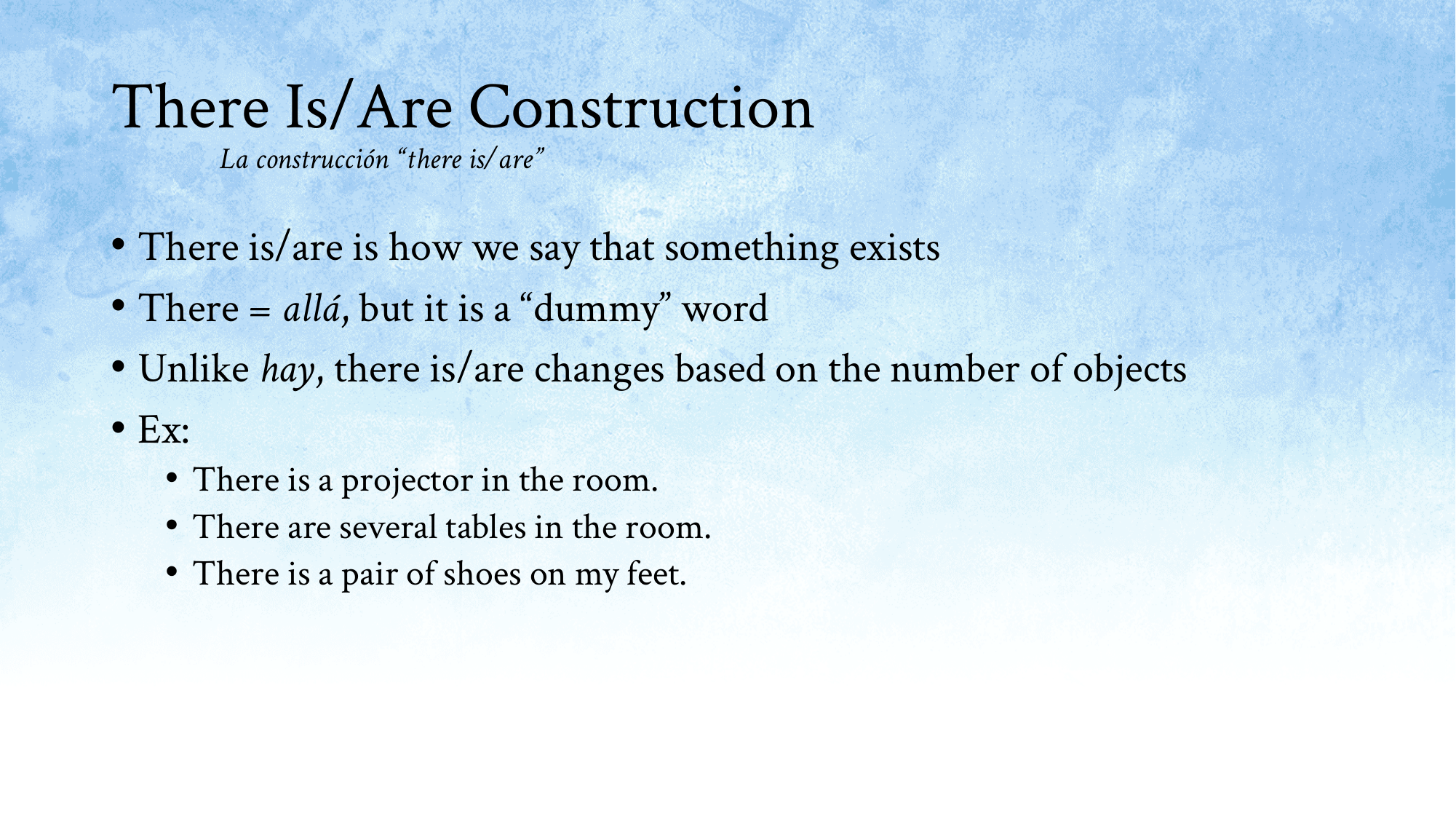

# There Is/Are Construction La construcción “there is/are”
There is/are is how we say that something exists
There = allá, but it is a “dummy” word
Unlike hay, there is/are changes based on the number of objects
Ex:
There is a projector in the room.
There are several tables in the room.
There is a pair of shoes on my feet.